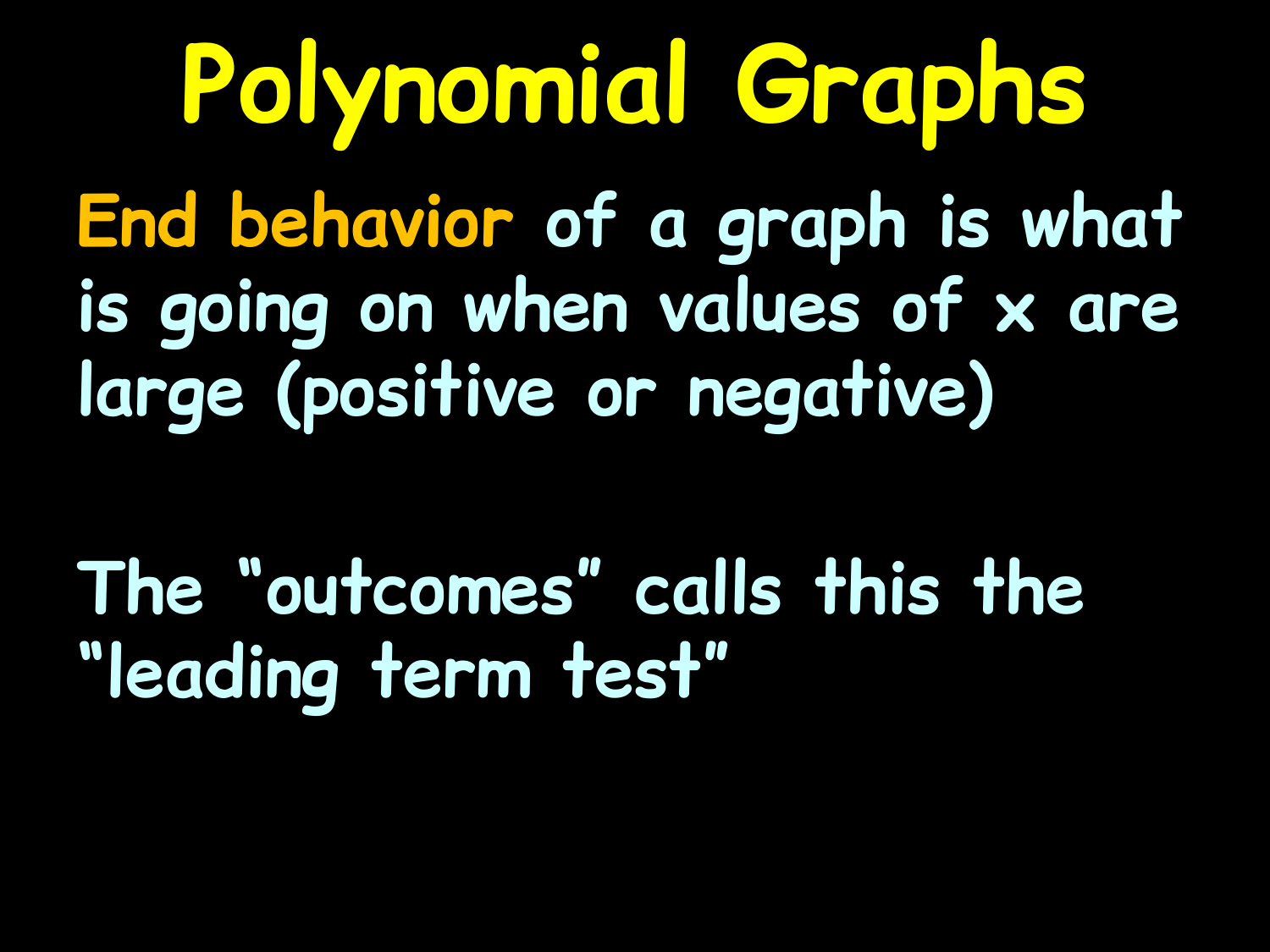

# Polynomial Graphs
End behavior of a graph is what is going on when values of x are large (positive or negative)

The “outcomes” calls this the “leading term test”